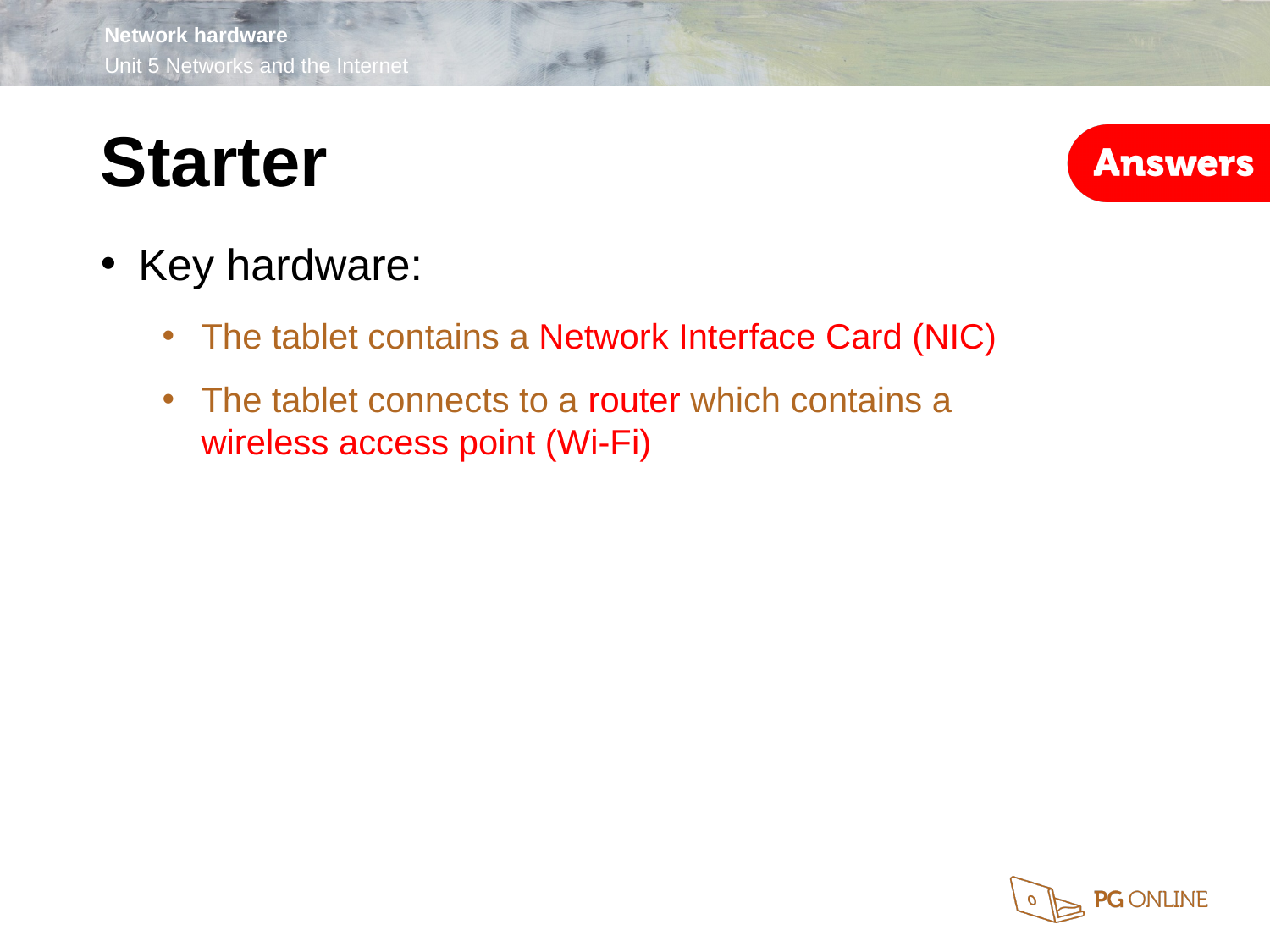

Starter
Key hardware:
The tablet contains a Network Interface Card (NIC)
The tablet connects to a router which contains a
wireless access point (Wi-Fi)